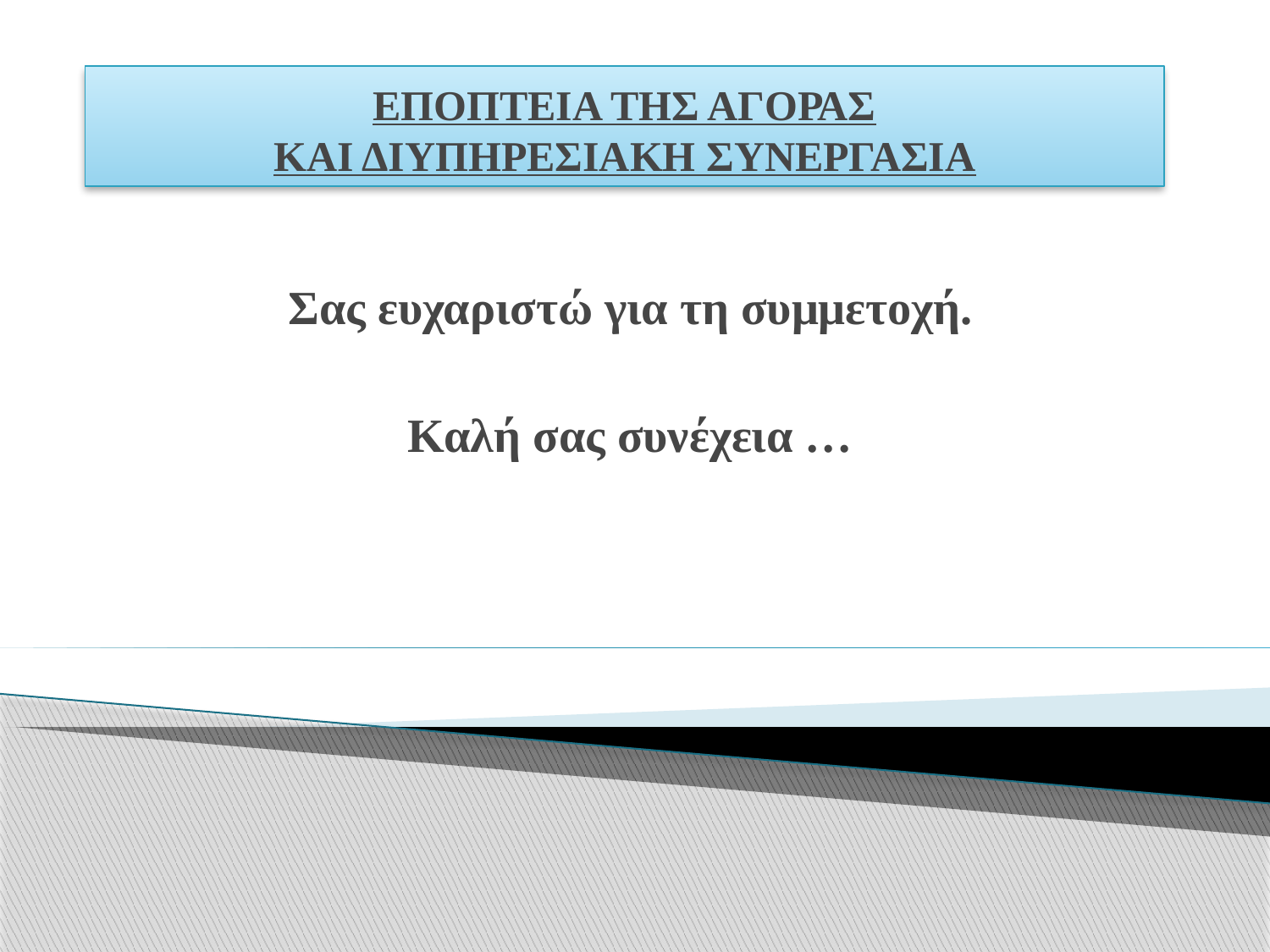

# ΕΠΟΠΤΕΙΑ ΤΗΣ ΑΓΟΡΑΣ ΚΑΙ ΔΙΥΠΗΡΕΣΙΑΚΗ ΣΥΝΕΡΓΑΣΙΑ

Σας ευχαριστώ για τη συμμετοχή.

Καλή σας συνέχεια …